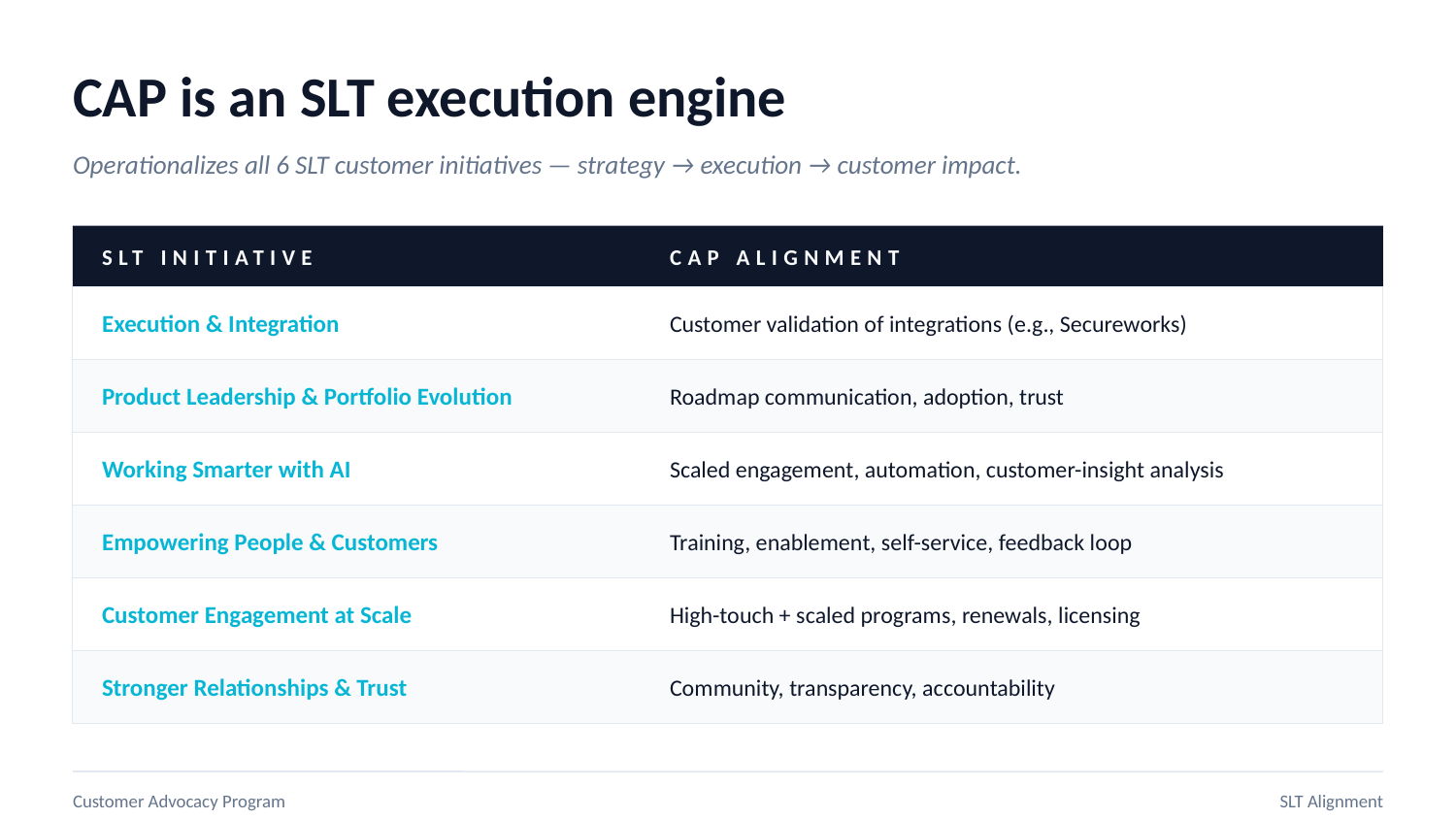

CAP is an SLT execution engine
Operationalizes all 6 SLT customer initiatives — strategy → execution → customer impact.

SLT INITIATIVE
CAP ALIGNMENT

Execution & Integration
Customer validation of integrations (e.g., Secureworks)

Product Leadership & Portfolio Evolution
Roadmap communication, adoption, trust

Working Smarter with AI
Scaled engagement, automation, customer-insight analysis

Empowering People & Customers
Training, enablement, self-service, feedback loop

Customer Engagement at Scale
High-touch + scaled programs, renewals, licensing

Stronger Relationships & Trust
Community, transparency, accountability

Customer Advocacy Program
SLT Alignment